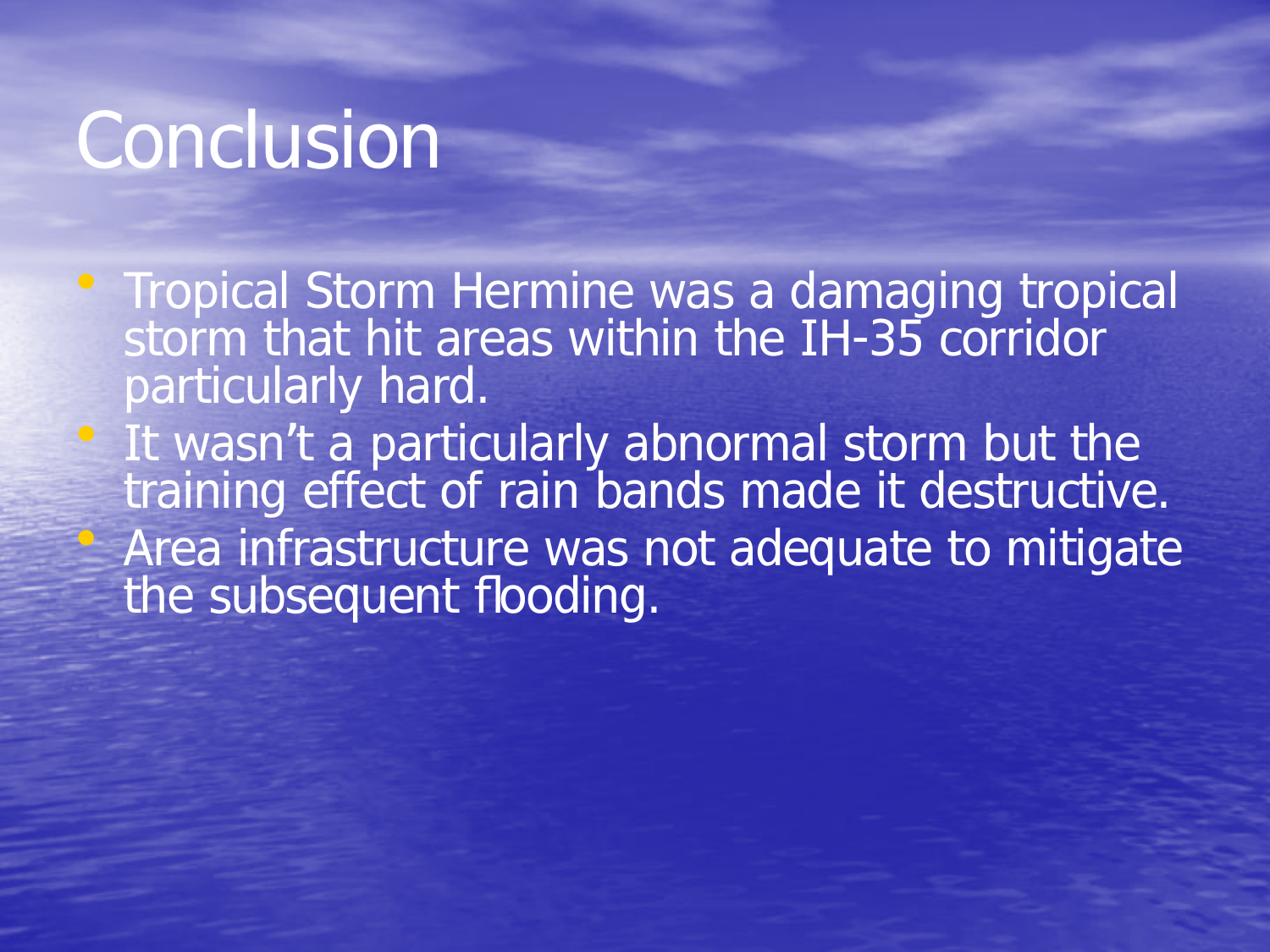

# Conclusion
Tropical Storm Hermine was a damaging tropical storm that hit areas within the IH-35 corridor particularly hard.
It wasn’t a particularly abnormal storm but the training effect of rain bands made it destructive.
Area infrastructure was not adequate to mitigate the subsequent flooding.